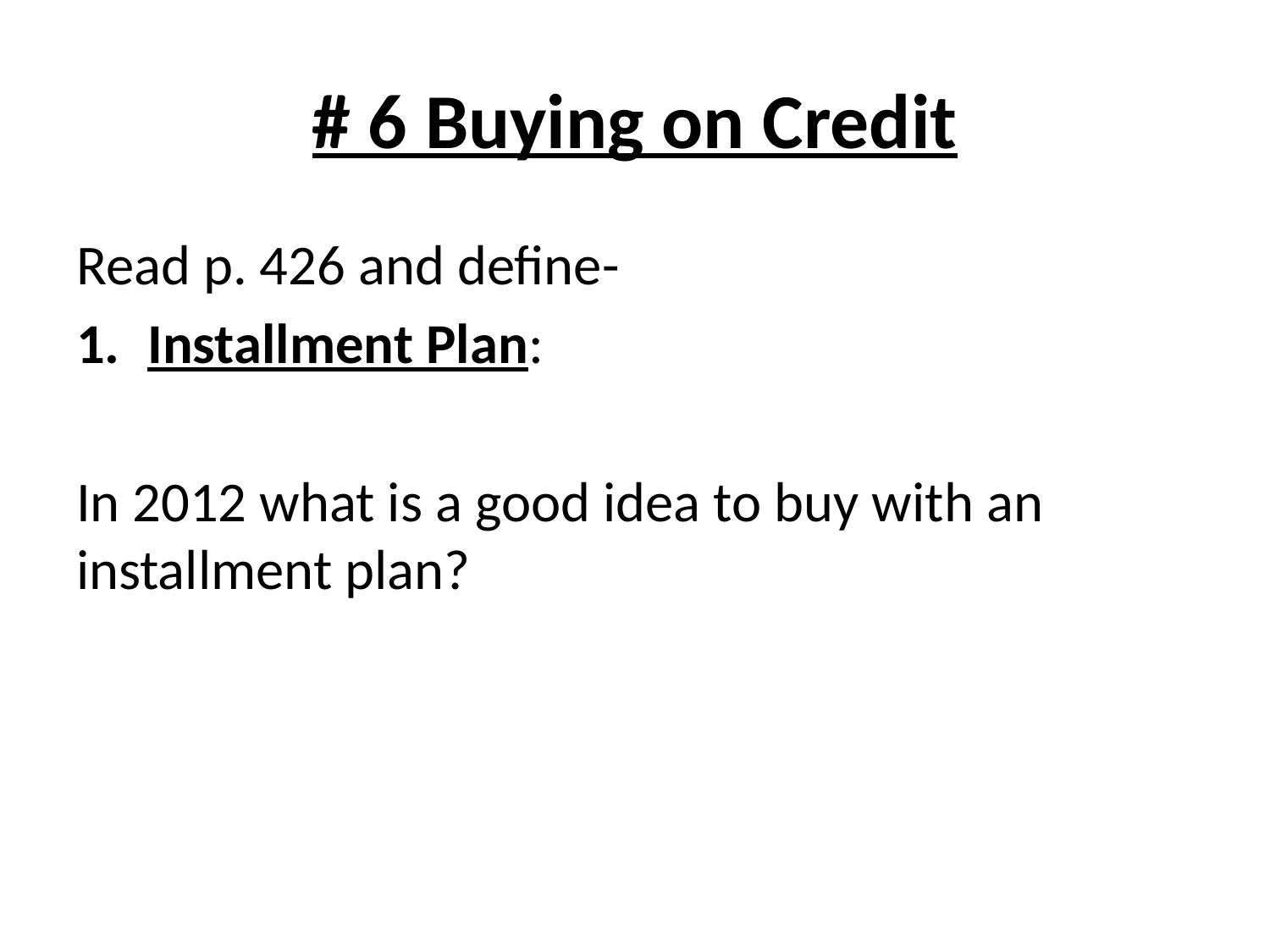

# # 6 Buying on Credit
Read p. 426 and define-
Installment Plan:

In 2012 what is a good idea to buy with an installment plan?